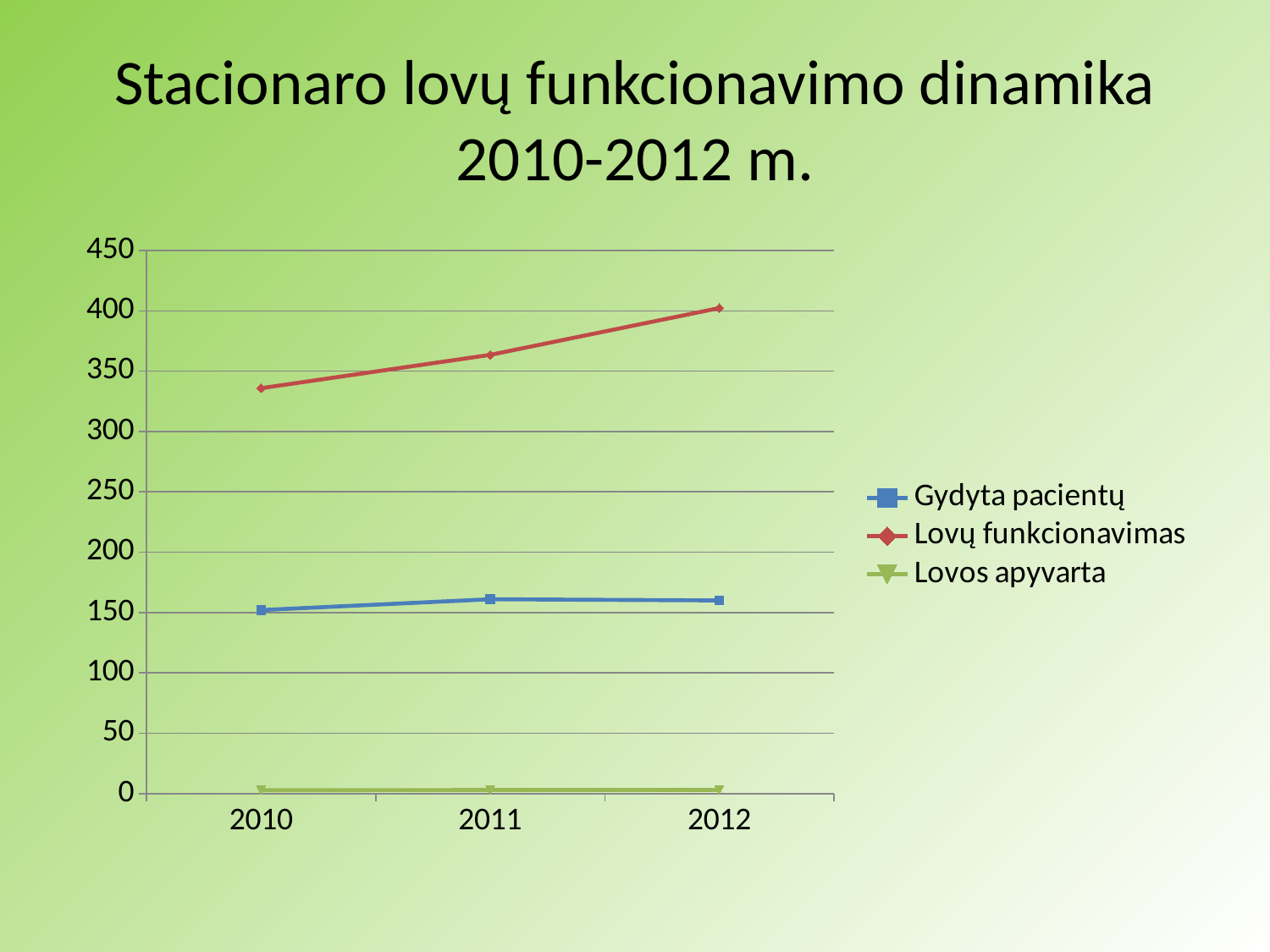

# Stacionaro lovų funkcionavimo dinamika 2010-2012 m.

### Chart

| Category | Gydyta pacientų | Lovų funkcionavimas | Lovos apyvarta |
|---|---|---|---|
| 2010 | 152.0 | 335.9 | 2.7600000000000002 |
| 2011 | 161.0 | 363.5 | 2.92 |
| 2012 | 160.0 | 402.3 | 2.9 |